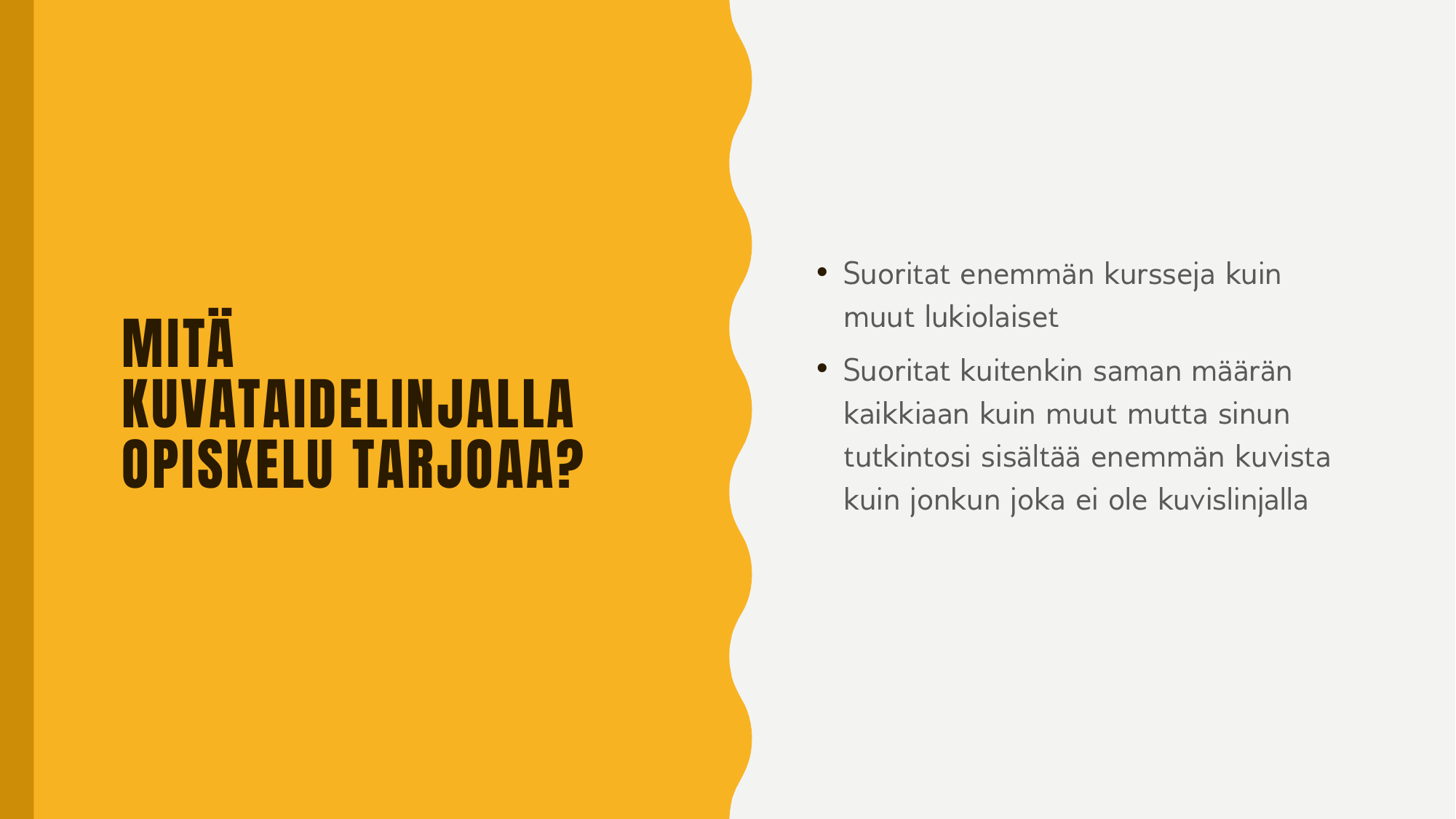

Suoritat enemmän kursseja kuin muut lukiolaiset
Suoritat kuitenkin saman määrän kaikkiaan kuin muut mutta sinun tutkintosi sisältää enemmän kuvista kuin jonkun joka ei ole kuvislinjalla

# Mitä kuvataidelinjalla opiskelu tarjoaa?